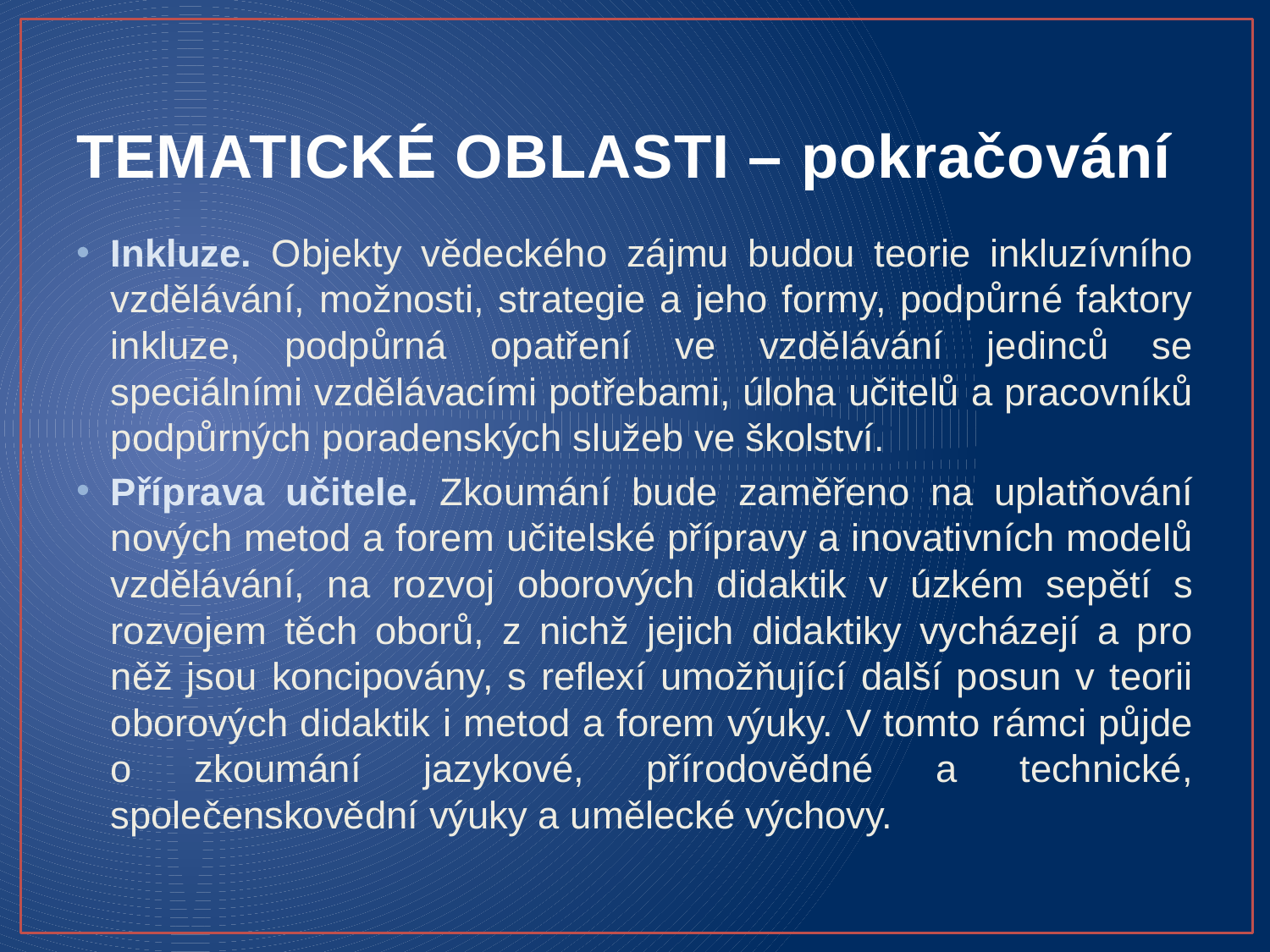

# TEMATICKÉ OBLASTI – pokračování
Inkluze. Objekty vědeckého zájmu budou teorie inkluzívního vzdělávání, možnosti, strategie a jeho formy, podpůrné faktory inkluze, podpůrná opatření ve vzdělávání jedinců se speciálními vzdělávacími potřebami, úloha učitelů a pracovníků podpůrných poradenských služeb ve školství.
Příprava učitele. Zkoumání bude zaměřeno na uplatňování nových metod a forem učitelské přípravy a inovativních modelů vzdělávání, na rozvoj oborových didaktik v úzkém sepětí s rozvojem těch oborů, z nichž jejich didaktiky vycházejí a pro něž jsou koncipovány, s reflexí umožňující další posun v teorii oborových didaktik i metod a forem výuky. V tomto rámci půjde o zkoumání jazykové, přírodovědné a technické, společenskovědní výuky a umělecké výchovy.